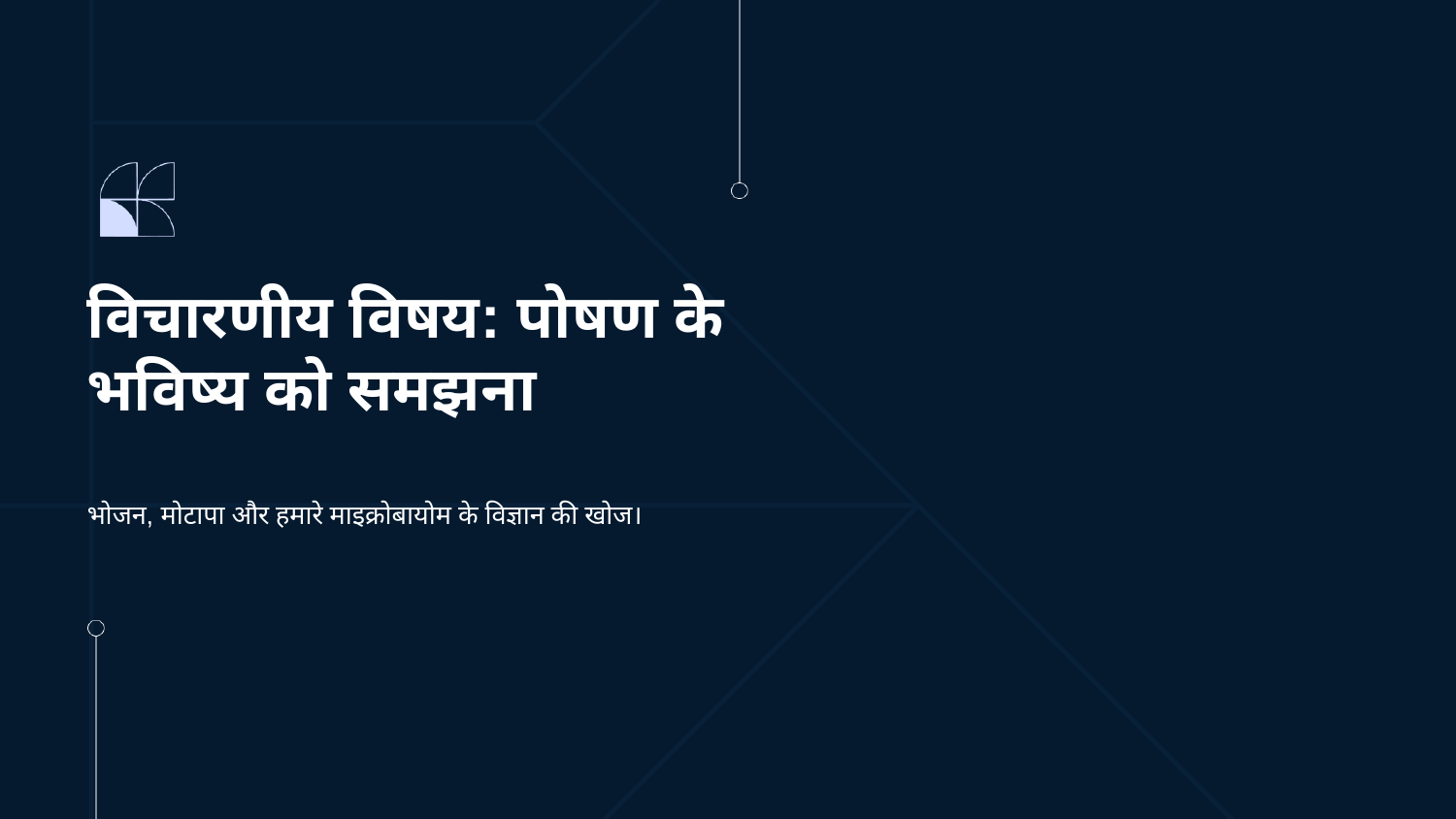

विचारणीय विषय: पोषण के भविष्य को समझना
भोजन, मोटापा और हमारे माइक्रोबायोम के विज्ञान की खोज।